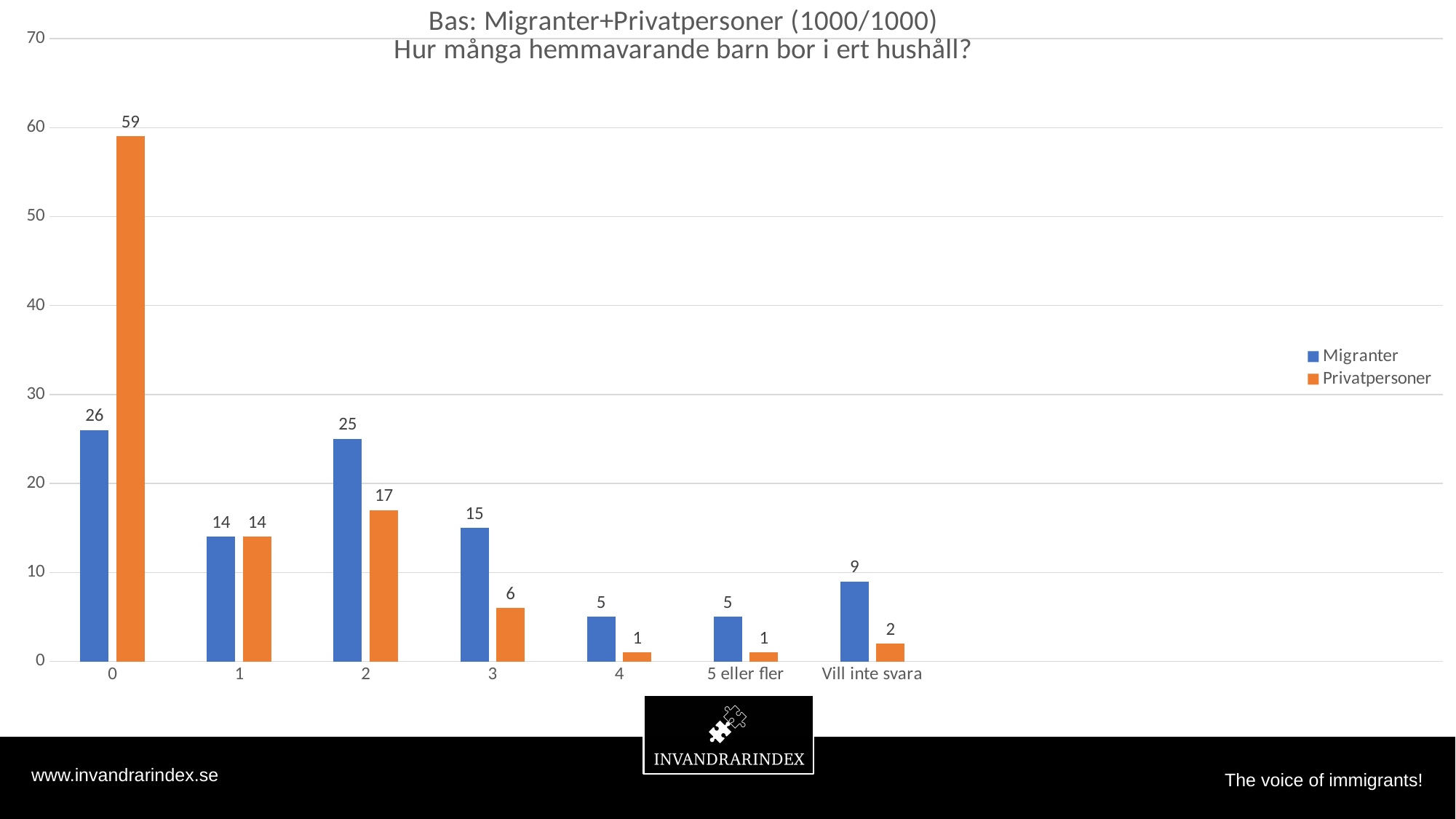

### Chart: Bas: Migranter+Privatpersoner (1000/1000)
Hur många hemmavarande barn bor i ert hushåll?

| Category | Migranter | Privatpersoner |
|---|---|---|
| 0 | 26.0 | 59.0 |
| 1 | 14.0 | 14.0 |
| 2 | 25.0 | 17.0 |
| 3 | 15.0 | 6.0 |
| 4 | 5.0 | 1.0 |
| 5 eller fler | 5.0 | 1.0 |
| Vill inte svara | 9.0 | 2.0 |